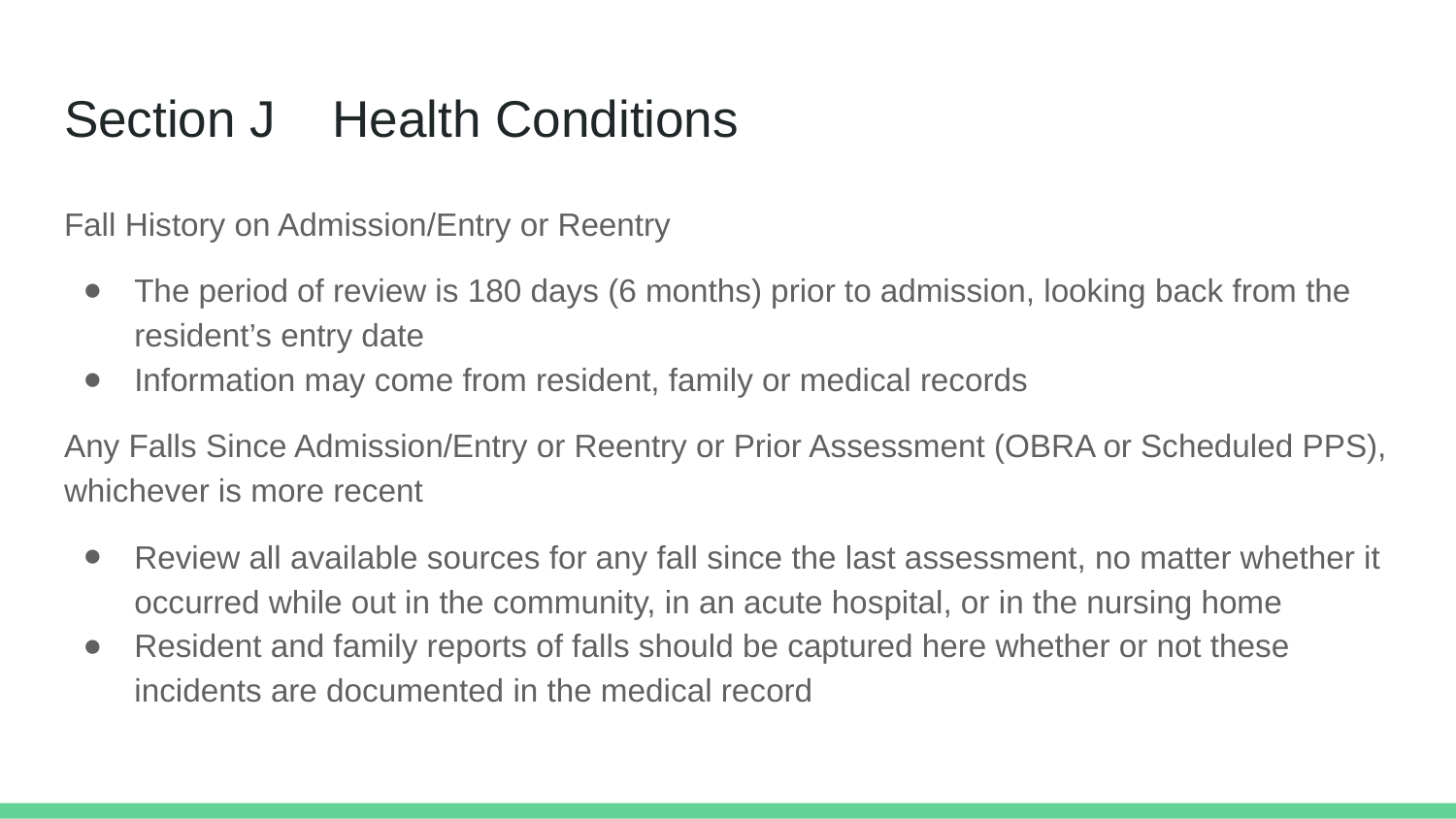

# Section J    Health Conditions

Fall History on Admission/Entry or Reentry
The period of review is 180 days (6 months) prior to admission, looking back from the resident’s entry date
Information may come from resident, family or medical records
Any Falls Since Admission/Entry or Reentry or Prior Assessment (OBRA or Scheduled PPS), whichever is more recent
Review all available sources for any fall since the last assessment, no matter whether it occurred while out in the community, in an acute hospital, or in the nursing home
Resident and family reports of falls should be captured here whether or not these incidents are documented in the medical record